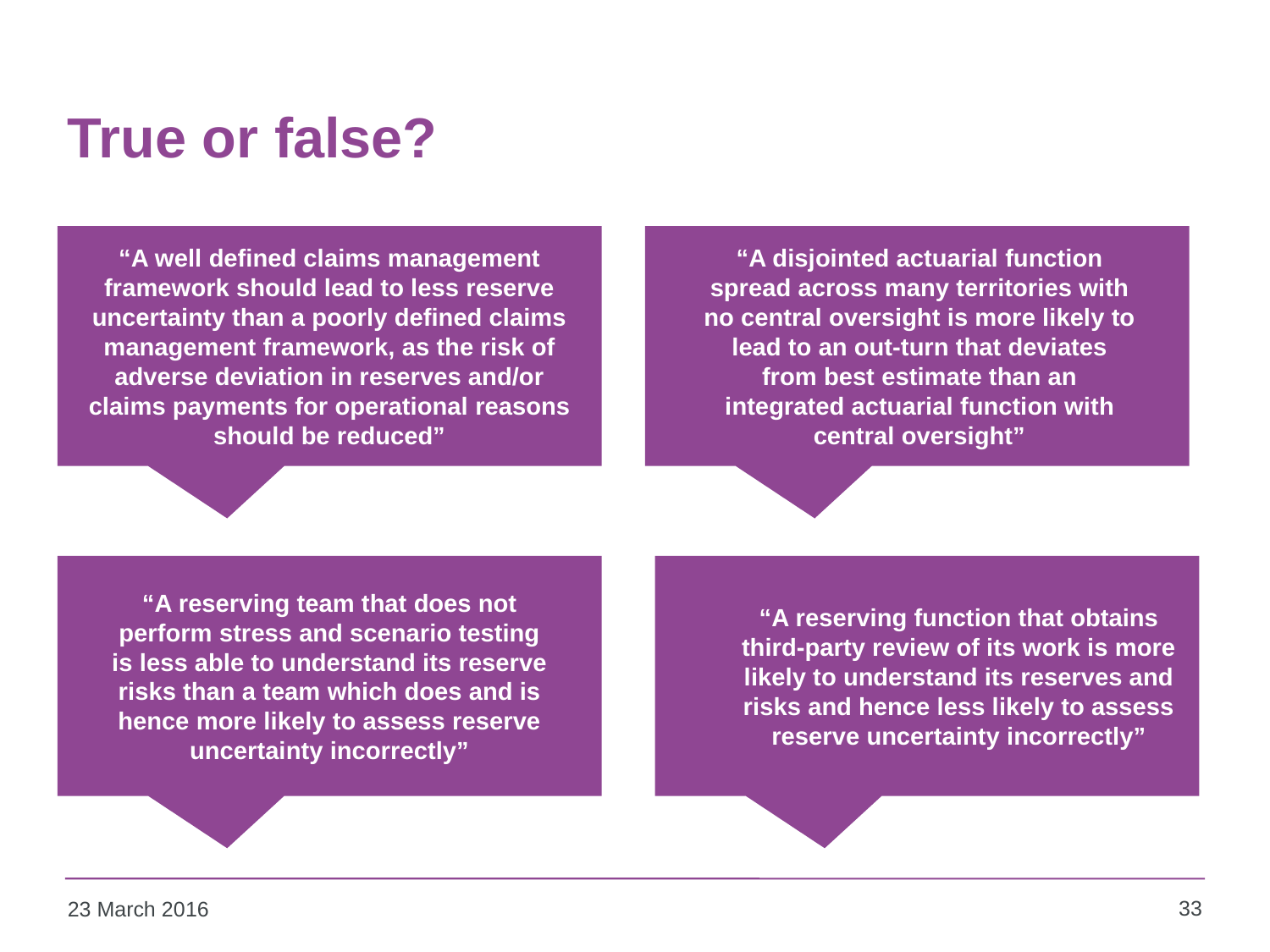

# True or false?

“A well defined claims management framework should lead to less reserve uncertainty than a poorly defined claims management framework, as the risk of adverse deviation in reserves and/or claims payments for operational reasons should be reduced”

“A disjointed actuarial function spread across many territories with no central oversight is more likely to lead to an out-turn that deviates from best estimate than an integrated actuarial function with central oversight”

“A reserving function that obtains third-party review of its work is more likely to understand its reserves and risks and hence less likely to assess reserve uncertainty incorrectly”
“A reserving team that does not perform stress and scenario testing is less able to understand its reserve risks than a team which does and is hence more likely to assess reserve uncertainty incorrectly”

33
23 March 2016